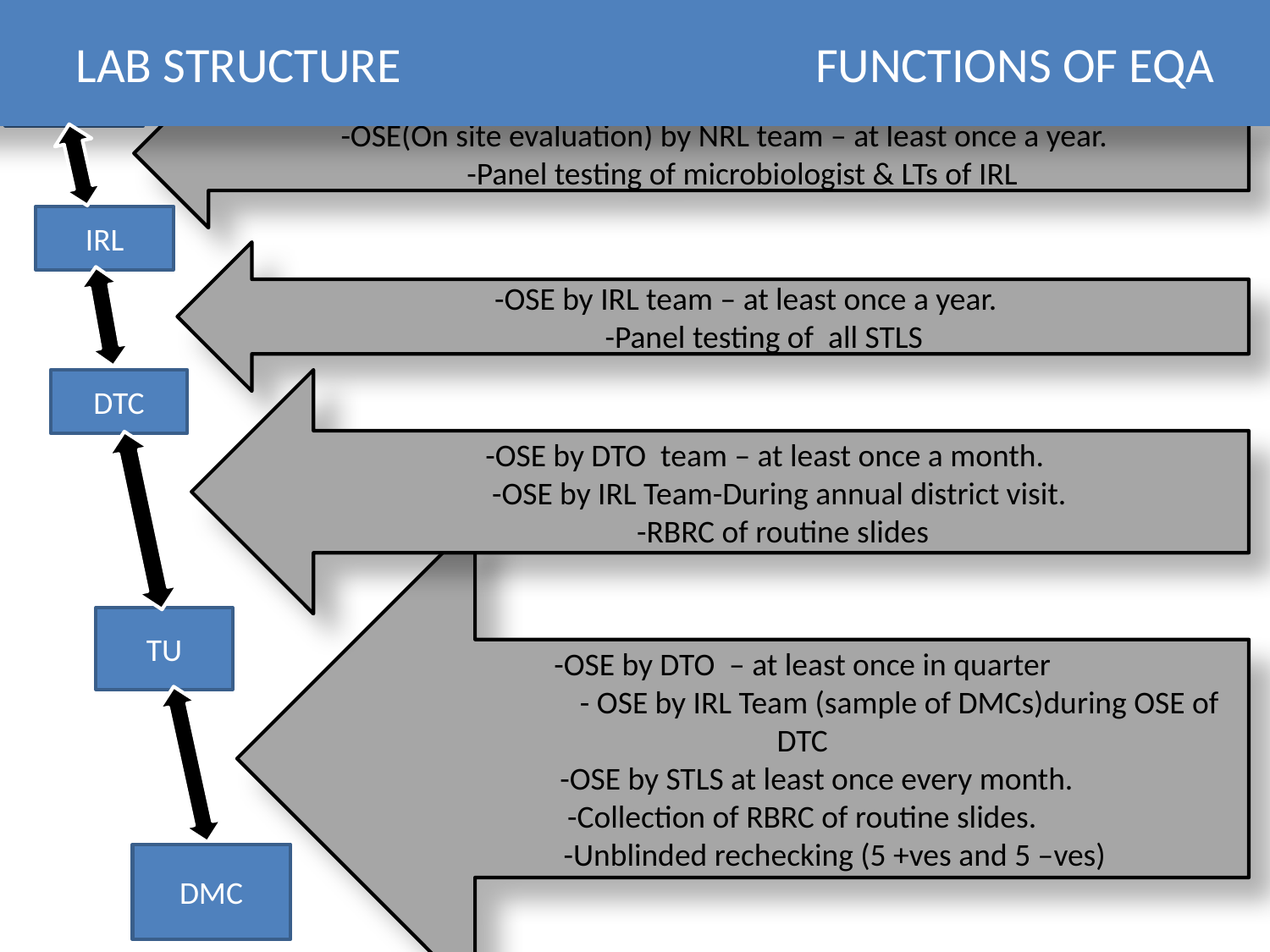

LAB STRUCTURE                                     FUNCTIONS OF EQA
NRL
    -OSE(On site evaluation) by NRL team – at least once a year.
         -Panel testing of microbiologist & LTs of IRL

IRL
    -OSE by IRL team – at least once a year.
         -Panel testing of  all STLS

DTC
    -OSE by DTO  team – at least once a month.
        -OSE by IRL Team-During annual district visit.
         -RBRC of routine slides

-OSE by DTO  – at least once in quarter
                           - OSE by IRL Team (sample of DMCs)during OSE of DTC
    -OSE by STLS at least once every month.
-Collection of RBRC of routine slides.
         -Unblinded rechecking (5 +ves and 5 –ves)
TU

DMC